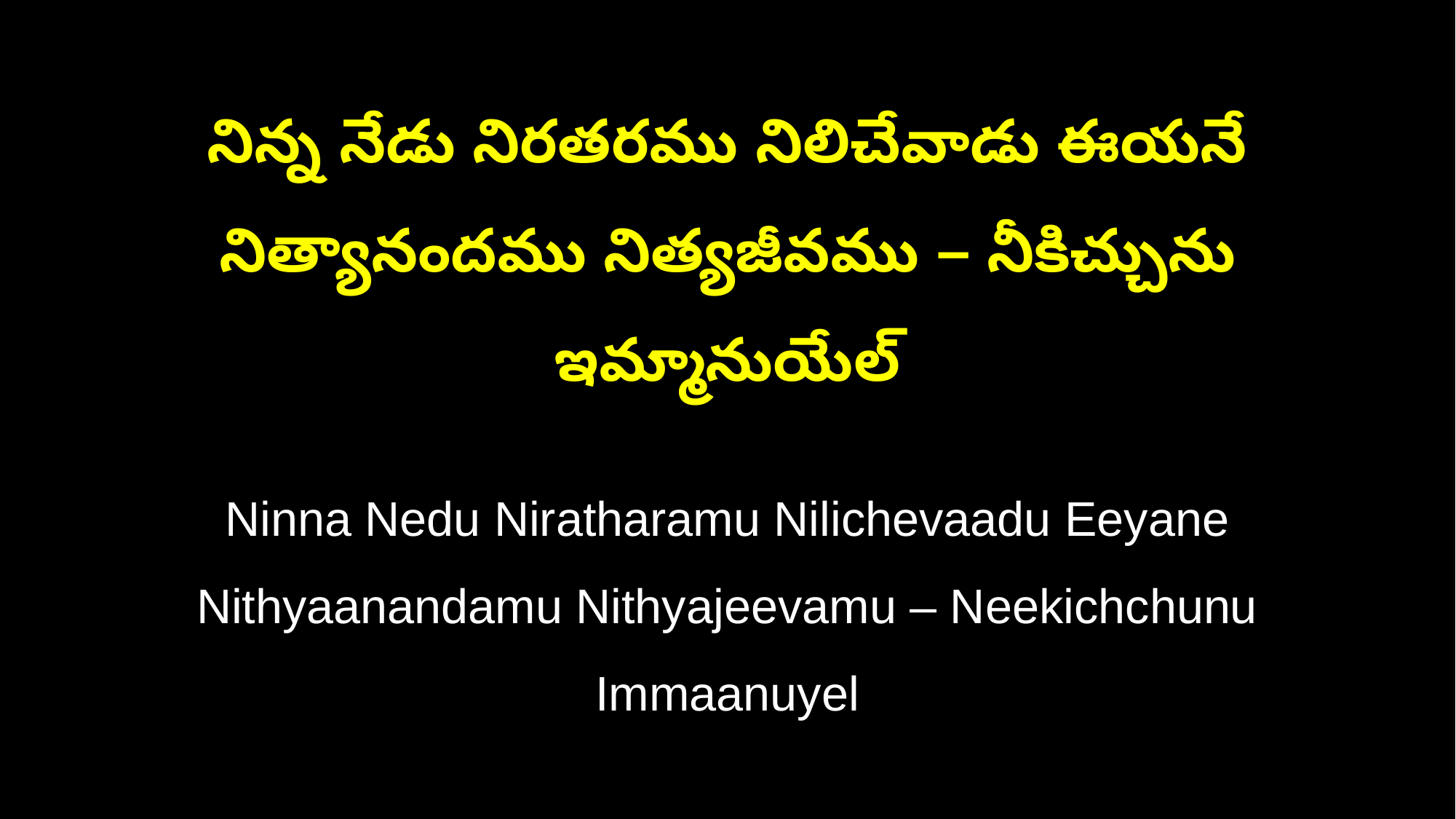

నిన్న నేడు నిరతరము నిలిచేవాడు ఈయనే
నిత్యానందము నిత్యజీవము – నీకిచ్చును ఇమ్మానుయేల్
Ninna Nedu Niratharamu Nilichevaadu Eeyane
Nithyaanandamu Nithyajeevamu – Neekichchunu Immaanuyel